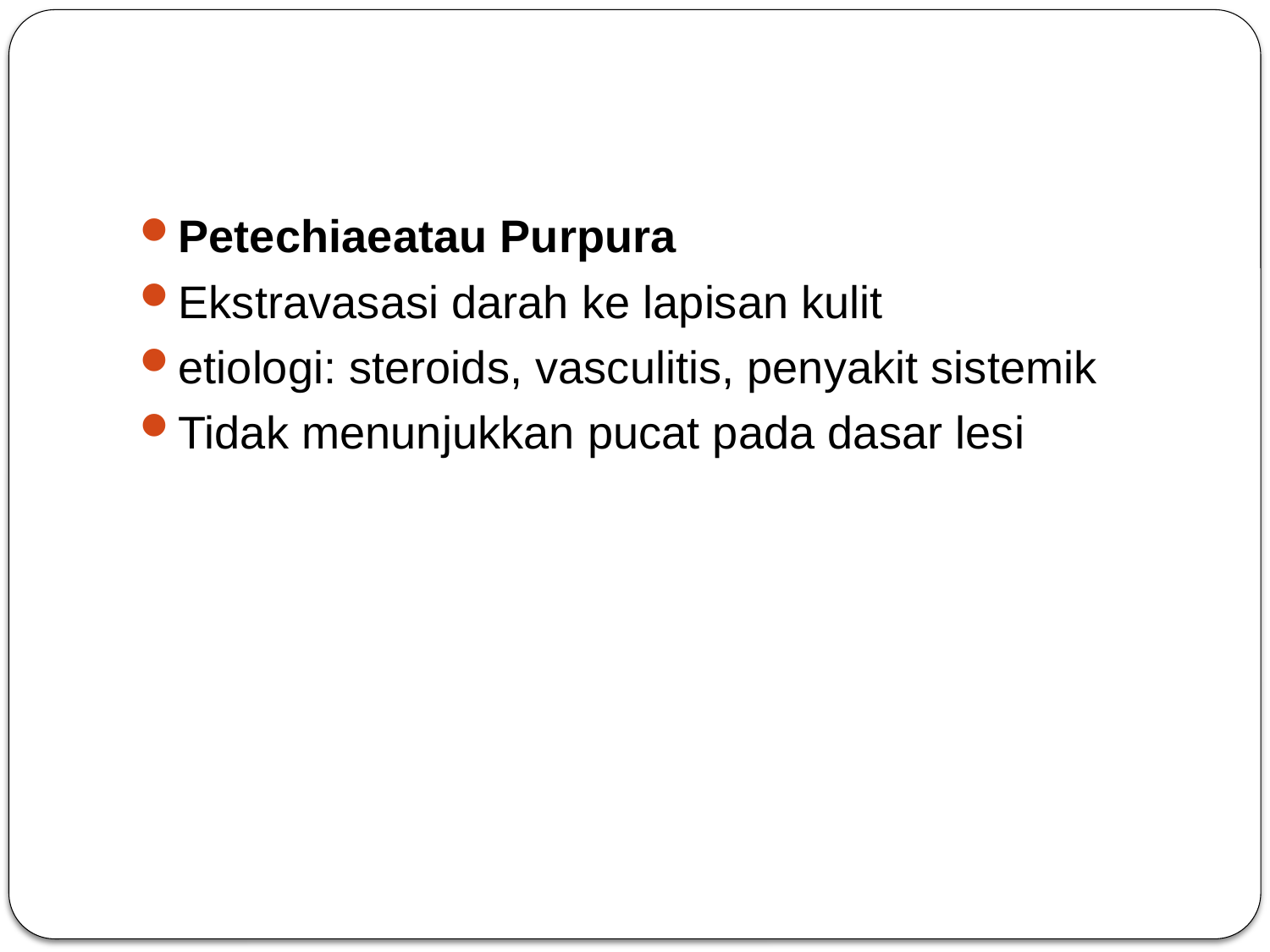

Petechiaeatau Purpura
Ekstravasasi darah ke lapisan kulit
etiologi: steroids, vasculitis, penyakit sistemik
Tidak menunjukkan pucat pada dasar lesi